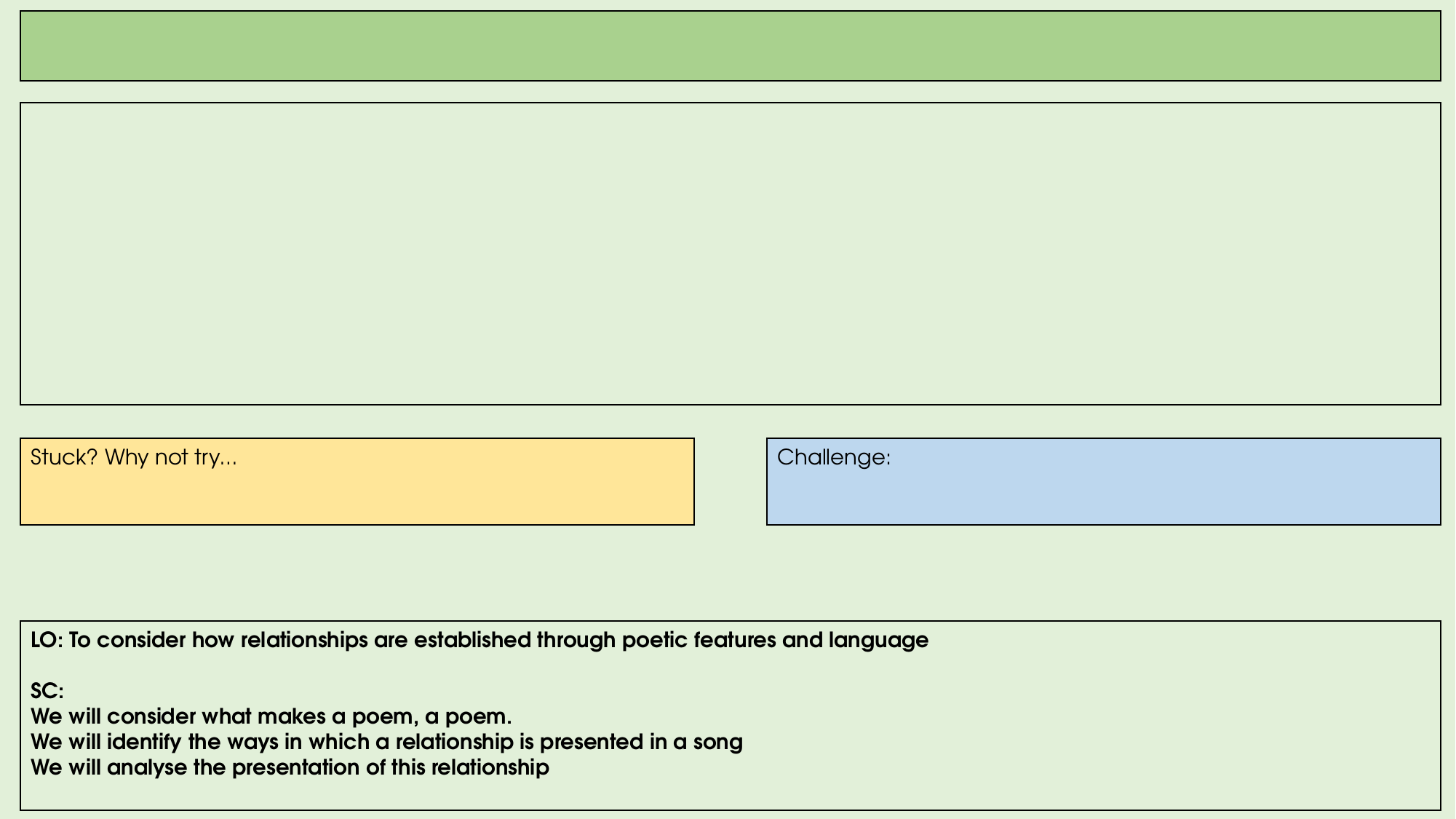

Stuck? Why not try…

Challenge:

LO: To consider how relationships are established through poetic features and language

SC:
We will consider what makes a poem, a poem.
We will identify the ways in which a relationship is presented in a song
We will analyse the presentation of this relationship